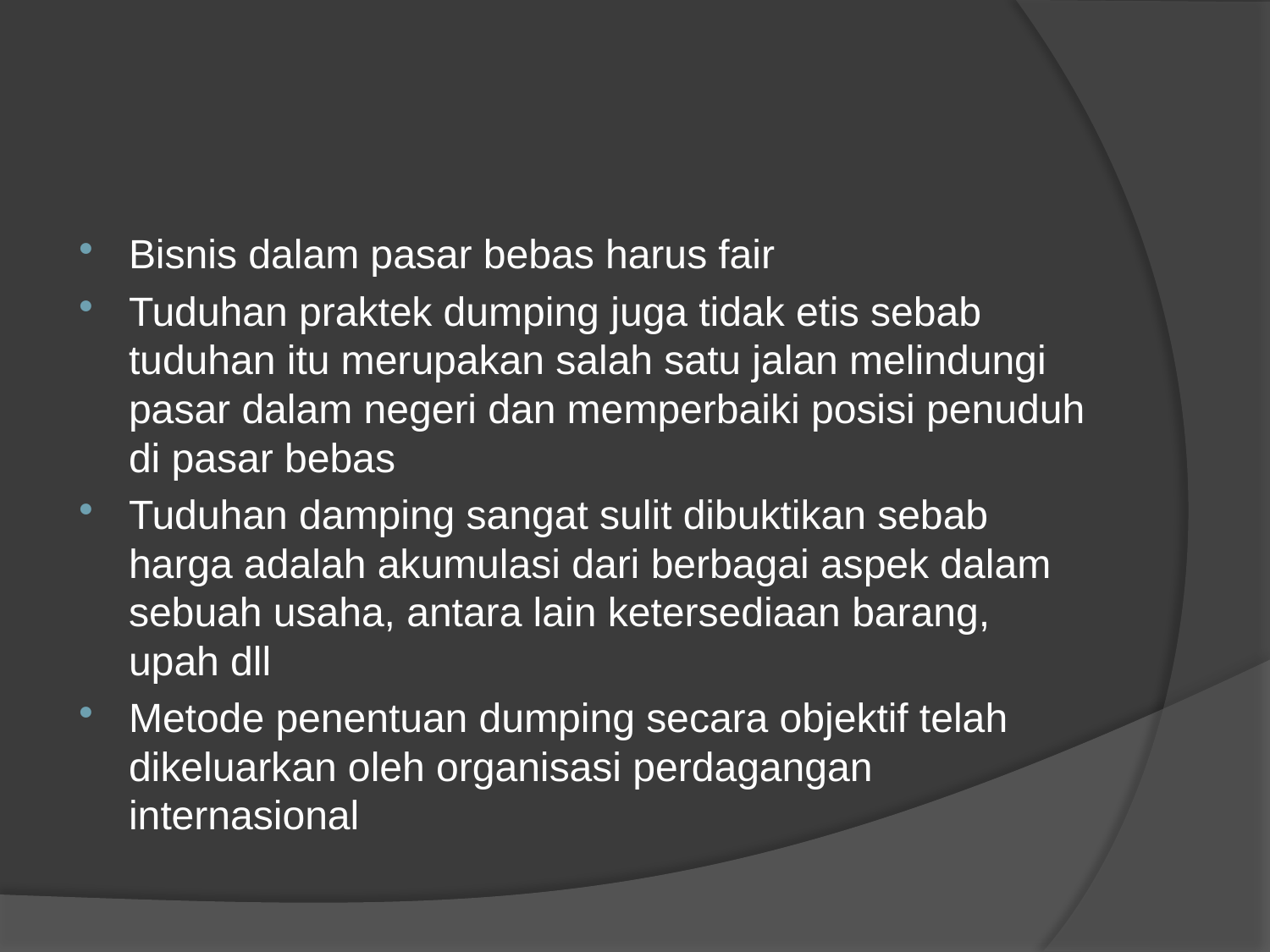

#
Bisnis dalam pasar bebas harus fair
Tuduhan praktek dumping juga tidak etis sebab tuduhan itu merupakan salah satu jalan melindungi pasar dalam negeri dan memperbaiki posisi penuduh di pasar bebas
Tuduhan damping sangat sulit dibuktikan sebab harga adalah akumulasi dari berbagai aspek dalam sebuah usaha, antara lain ketersediaan barang, upah dll
Metode penentuan dumping secara objektif telah dikeluarkan oleh organisasi perdagangan internasional